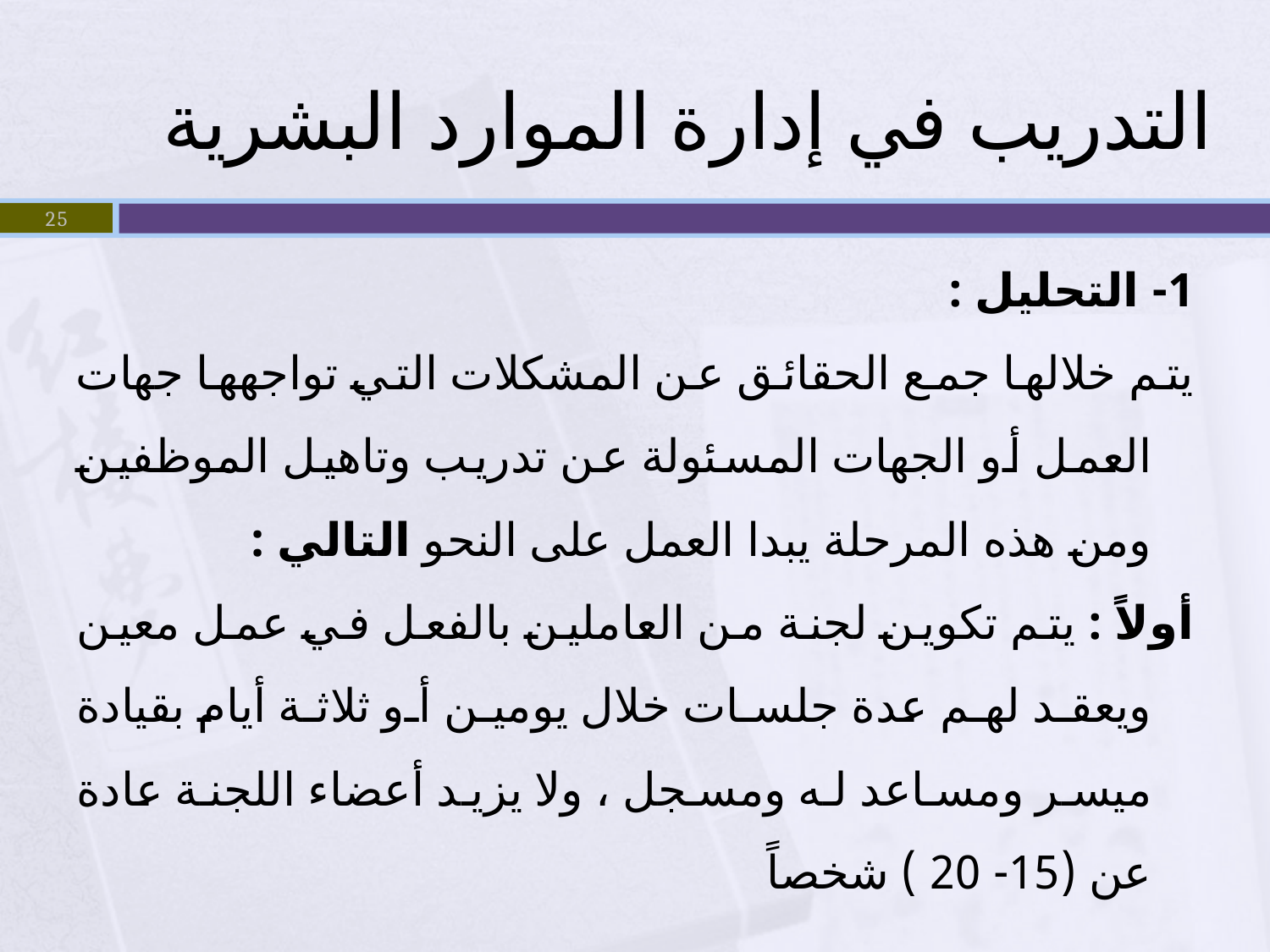

# التدريب في إدارة الموارد البشرية
25
1- التحليل :
	يتم خلالها جمع الحقائق عن المشكلات التي تواجهها جهات العمل أو الجهات المسئولة عن تدريب وتاهيل الموظفين ومن هذه المرحلة يبدا العمل على النحو التالي :
أولاً : يتم تكوين لجنة من العاملين بالفعل في عمل معين ويعقد لهم عدة جلسات خلال يومين أو ثلاثة أيام بقيادة ميسر ومساعد له ومسجل ، ولا يزيد أعضاء اللجنة عادة عن (15- 20 ) شخصاً